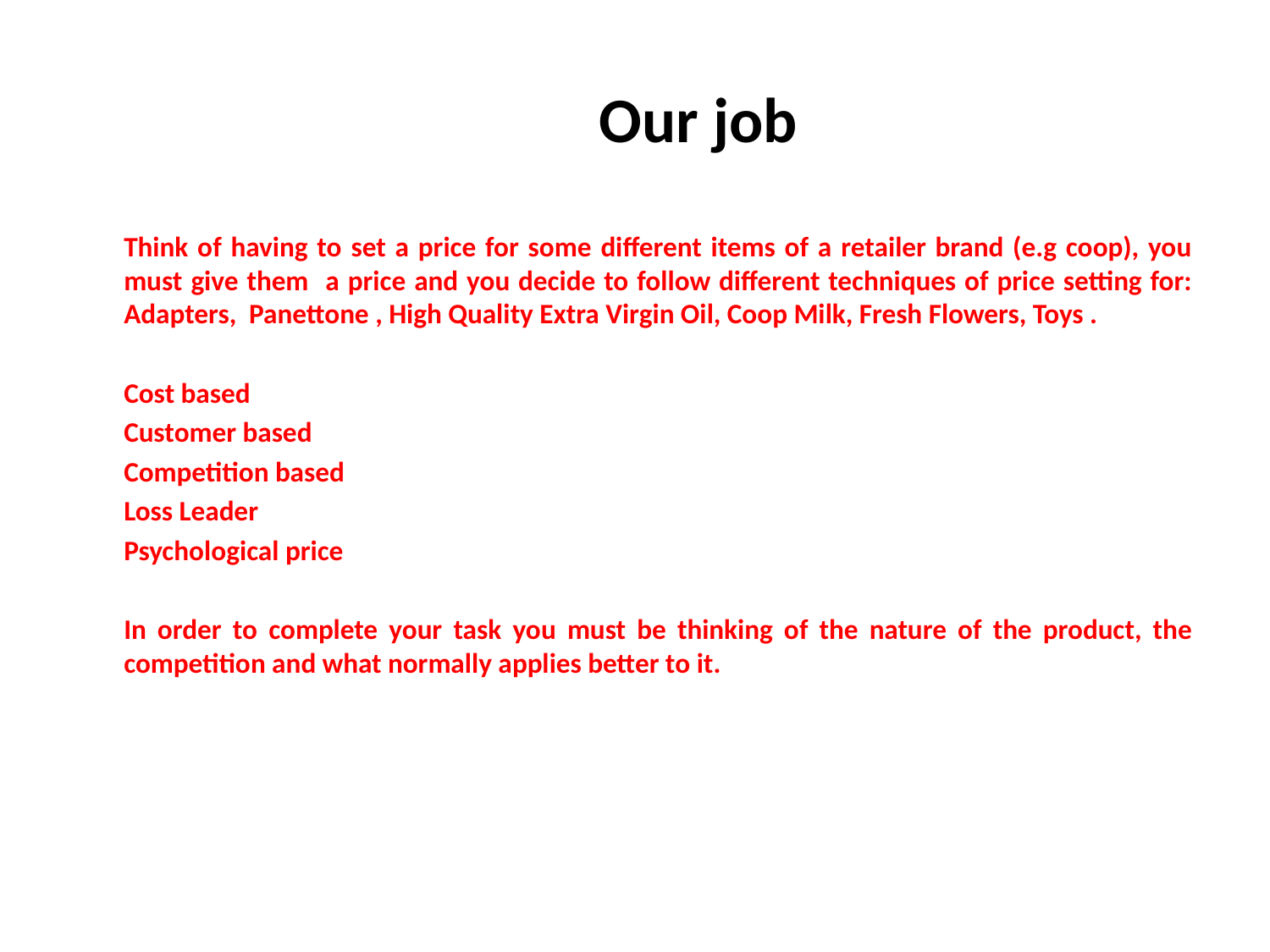

# Our job
Think of having to set a price for some different items of a retailer brand (e.g coop), you must give them  a price and you decide to follow different techniques of price setting for: Adapters,  Panettone , High Quality Extra Virgin Oil, Coop Milk, Fresh Flowers, Toys .

Cost based
Customer based
Competition based
Loss Leader
Psychological price

In order to complete your task you must be thinking of the nature of the product, the competition and what normally applies better to it.